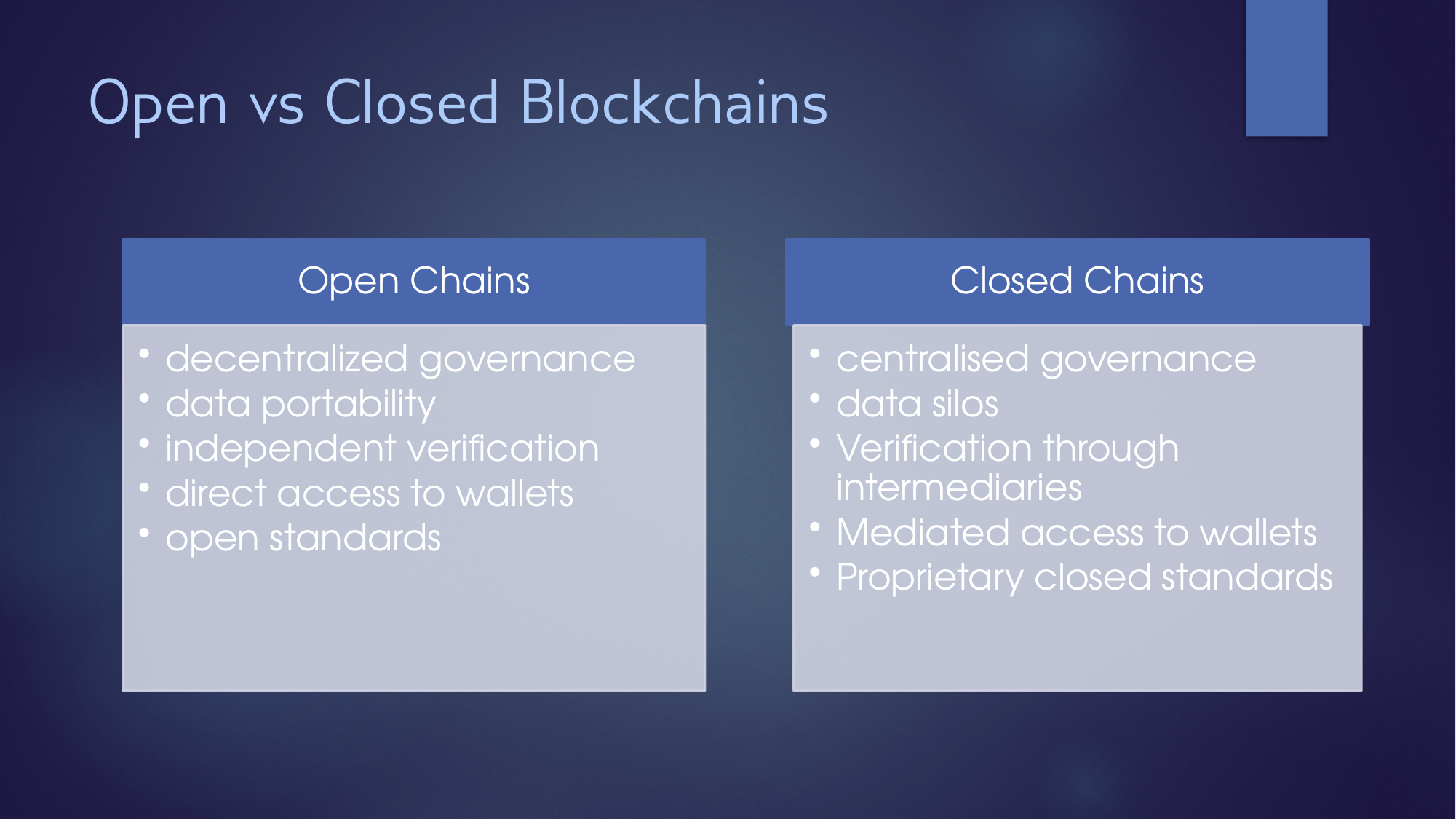

# Open vs Closed Blockchains
Open Chains
decentralized governance
data portability
independent verification
direct access to wallets
open standards
Closed Chains
centralised governance
data silos
Verification through intermediaries
Mediated access to wallets
Proprietary closed standards